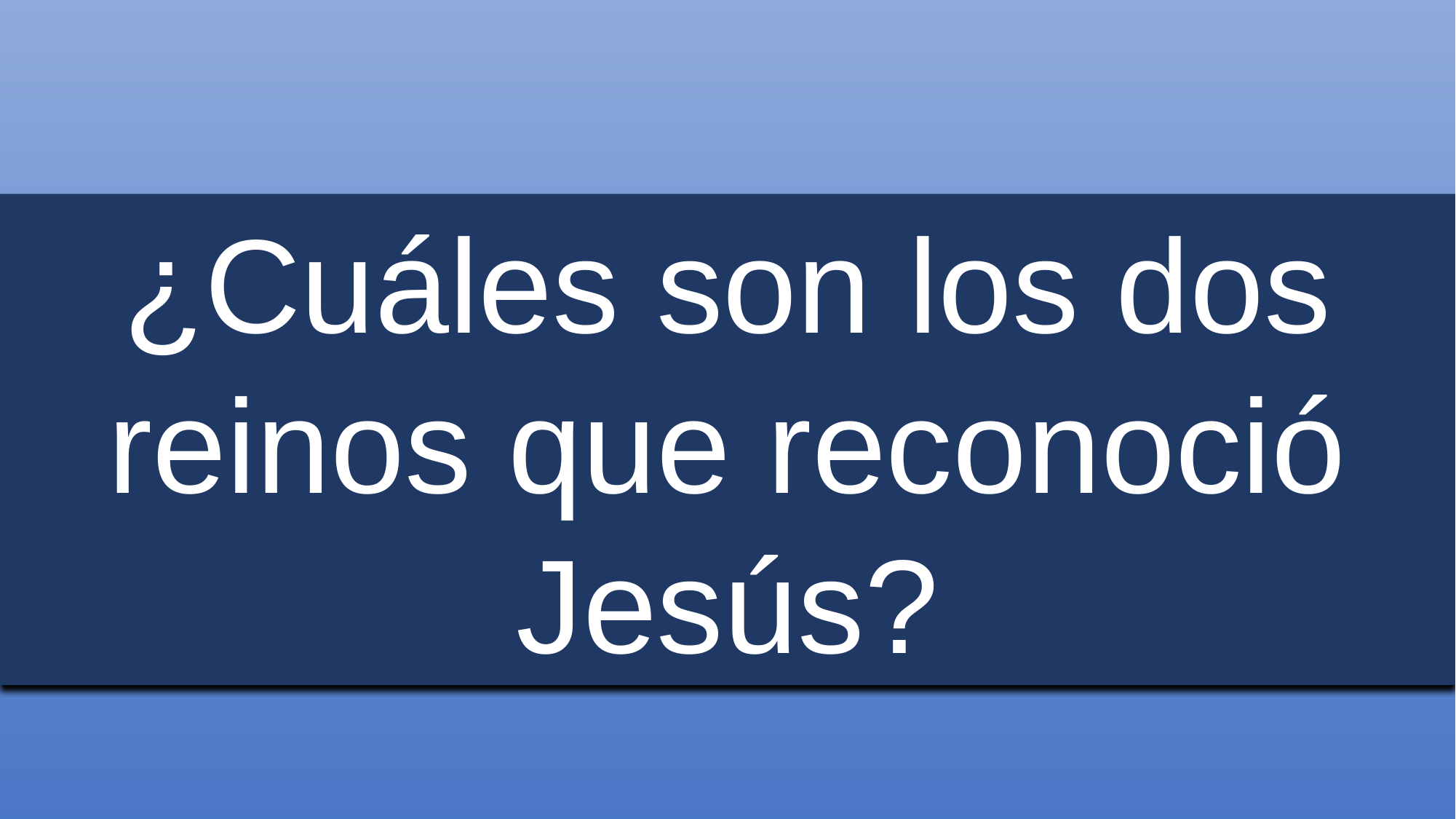

¿Cuáles son los dos reinos que reconoció Jesús?